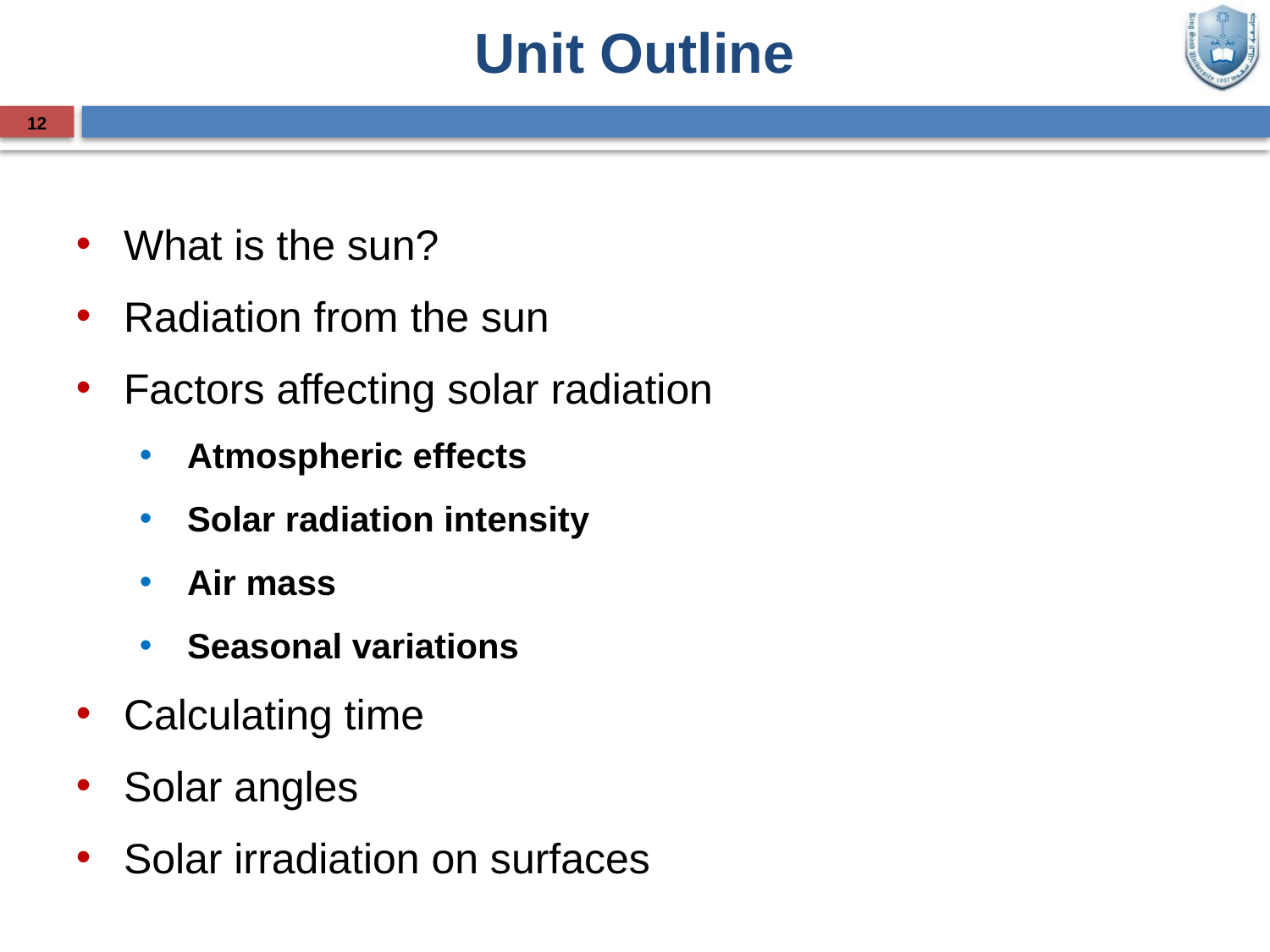

Unit Outline
12
What is the sun?
Radiation from the sun
Factors affecting solar radiation
Atmospheric effects
Solar radiation intensity
Air mass
Seasonal variations
Calculating time
Solar angles
Solar irradiation on surfaces